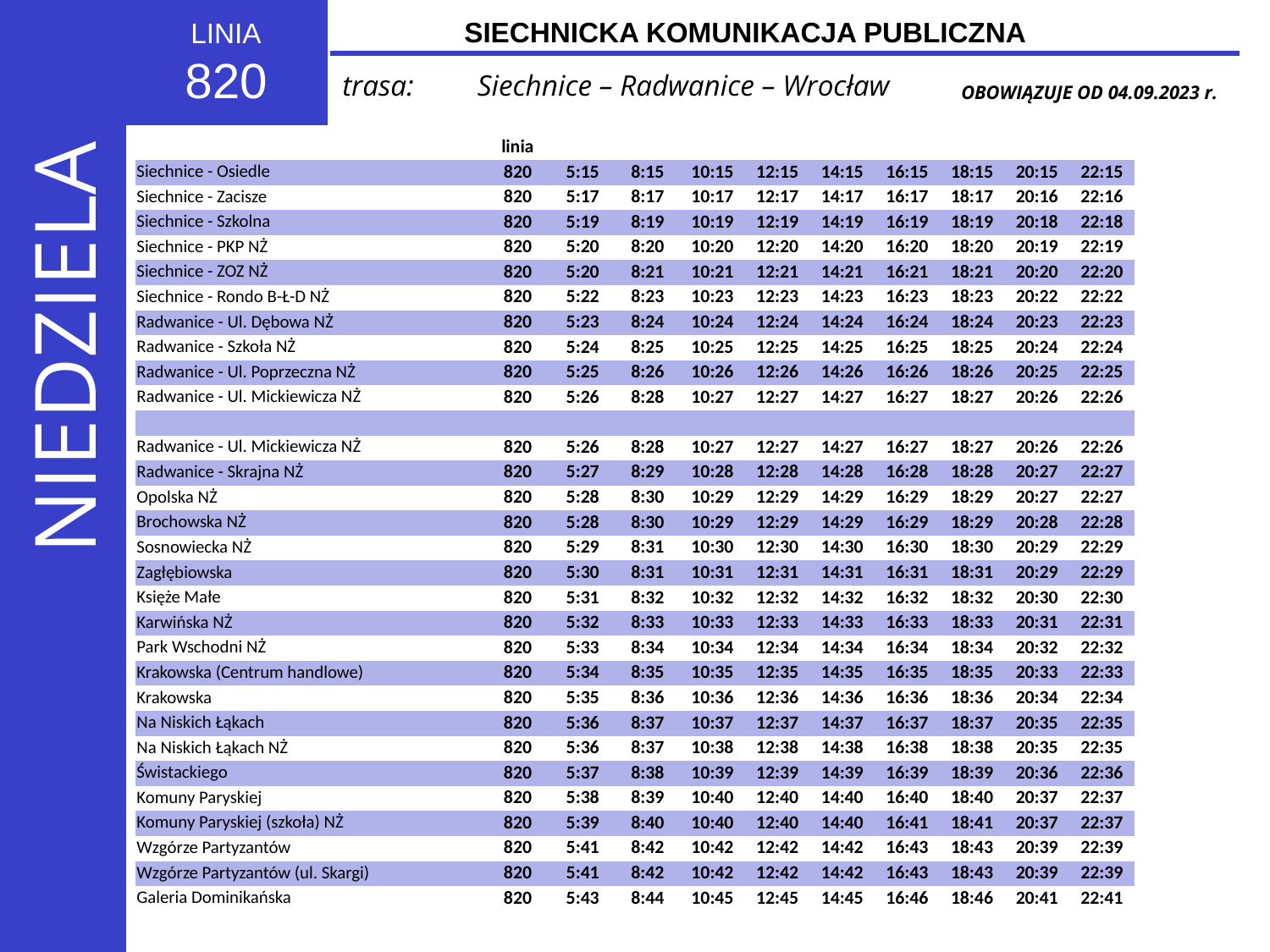

LINIA
820
SIECHNICKA KOMUNIKACJA PUBLICZNA
trasa:
Siechnice – Radwanice – Wrocław
OBOWIĄZUJE OD 04.09.2023 r.
|  | linia |  |  |  |  |  |  |  |  |  |
| --- | --- | --- | --- | --- | --- | --- | --- | --- | --- | --- |
| Siechnice - Osiedle | 820 | 5:15 | 8:15 | 10:15 | 12:15 | 14:15 | 16:15 | 18:15 | 20:15 | 22:15 |
| Siechnice - Zacisze | 820 | 5:17 | 8:17 | 10:17 | 12:17 | 14:17 | 16:17 | 18:17 | 20:16 | 22:16 |
| Siechnice - Szkolna | 820 | 5:19 | 8:19 | 10:19 | 12:19 | 14:19 | 16:19 | 18:19 | 20:18 | 22:18 |
| Siechnice - PKP NŻ | 820 | 5:20 | 8:20 | 10:20 | 12:20 | 14:20 | 16:20 | 18:20 | 20:19 | 22:19 |
| Siechnice - ZOZ NŻ | 820 | 5:20 | 8:21 | 10:21 | 12:21 | 14:21 | 16:21 | 18:21 | 20:20 | 22:20 |
| Siechnice - Rondo B-Ł-D NŻ | 820 | 5:22 | 8:23 | 10:23 | 12:23 | 14:23 | 16:23 | 18:23 | 20:22 | 22:22 |
| Radwanice - Ul. Dębowa NŻ | 820 | 5:23 | 8:24 | 10:24 | 12:24 | 14:24 | 16:24 | 18:24 | 20:23 | 22:23 |
| Radwanice - Szkoła NŻ | 820 | 5:24 | 8:25 | 10:25 | 12:25 | 14:25 | 16:25 | 18:25 | 20:24 | 22:24 |
| Radwanice - Ul. Poprzeczna NŻ | 820 | 5:25 | 8:26 | 10:26 | 12:26 | 14:26 | 16:26 | 18:26 | 20:25 | 22:25 |
| Radwanice - Ul. Mickiewicza NŻ | 820 | 5:26 | 8:28 | 10:27 | 12:27 | 14:27 | 16:27 | 18:27 | 20:26 | 22:26 |
|  |  |  |  |  |  |  |  |  |  |  |
| Radwanice - Ul. Mickiewicza NŻ | 820 | 5:26 | 8:28 | 10:27 | 12:27 | 14:27 | 16:27 | 18:27 | 20:26 | 22:26 |
| Radwanice - Skrajna NŻ | 820 | 5:27 | 8:29 | 10:28 | 12:28 | 14:28 | 16:28 | 18:28 | 20:27 | 22:27 |
| Opolska NŻ | 820 | 5:28 | 8:30 | 10:29 | 12:29 | 14:29 | 16:29 | 18:29 | 20:27 | 22:27 |
| Brochowska NŻ | 820 | 5:28 | 8:30 | 10:29 | 12:29 | 14:29 | 16:29 | 18:29 | 20:28 | 22:28 |
| Sosnowiecka NŻ | 820 | 5:29 | 8:31 | 10:30 | 12:30 | 14:30 | 16:30 | 18:30 | 20:29 | 22:29 |
| Zagłębiowska | 820 | 5:30 | 8:31 | 10:31 | 12:31 | 14:31 | 16:31 | 18:31 | 20:29 | 22:29 |
| Księże Małe | 820 | 5:31 | 8:32 | 10:32 | 12:32 | 14:32 | 16:32 | 18:32 | 20:30 | 22:30 |
| Karwińska NŻ | 820 | 5:32 | 8:33 | 10:33 | 12:33 | 14:33 | 16:33 | 18:33 | 20:31 | 22:31 |
| Park Wschodni NŻ | 820 | 5:33 | 8:34 | 10:34 | 12:34 | 14:34 | 16:34 | 18:34 | 20:32 | 22:32 |
| Krakowska (Centrum handlowe) | 820 | 5:34 | 8:35 | 10:35 | 12:35 | 14:35 | 16:35 | 18:35 | 20:33 | 22:33 |
| Krakowska | 820 | 5:35 | 8:36 | 10:36 | 12:36 | 14:36 | 16:36 | 18:36 | 20:34 | 22:34 |
| Na Niskich Łąkach | 820 | 5:36 | 8:37 | 10:37 | 12:37 | 14:37 | 16:37 | 18:37 | 20:35 | 22:35 |
| Na Niskich Łąkach NŻ | 820 | 5:36 | 8:37 | 10:38 | 12:38 | 14:38 | 16:38 | 18:38 | 20:35 | 22:35 |
| Świstackiego | 820 | 5:37 | 8:38 | 10:39 | 12:39 | 14:39 | 16:39 | 18:39 | 20:36 | 22:36 |
| Komuny Paryskiej | 820 | 5:38 | 8:39 | 10:40 | 12:40 | 14:40 | 16:40 | 18:40 | 20:37 | 22:37 |
| Komuny Paryskiej (szkoła) NŻ | 820 | 5:39 | 8:40 | 10:40 | 12:40 | 14:40 | 16:41 | 18:41 | 20:37 | 22:37 |
| Wzgórze Partyzantów | 820 | 5:41 | 8:42 | 10:42 | 12:42 | 14:42 | 16:43 | 18:43 | 20:39 | 22:39 |
| Wzgórze Partyzantów (ul. Skargi) | 820 | 5:41 | 8:42 | 10:42 | 12:42 | 14:42 | 16:43 | 18:43 | 20:39 | 22:39 |
| Galeria Dominikańska | 820 | 5:43 | 8:44 | 10:45 | 12:45 | 14:45 | 16:46 | 18:46 | 20:41 | 22:41 |
NIEDZIELA